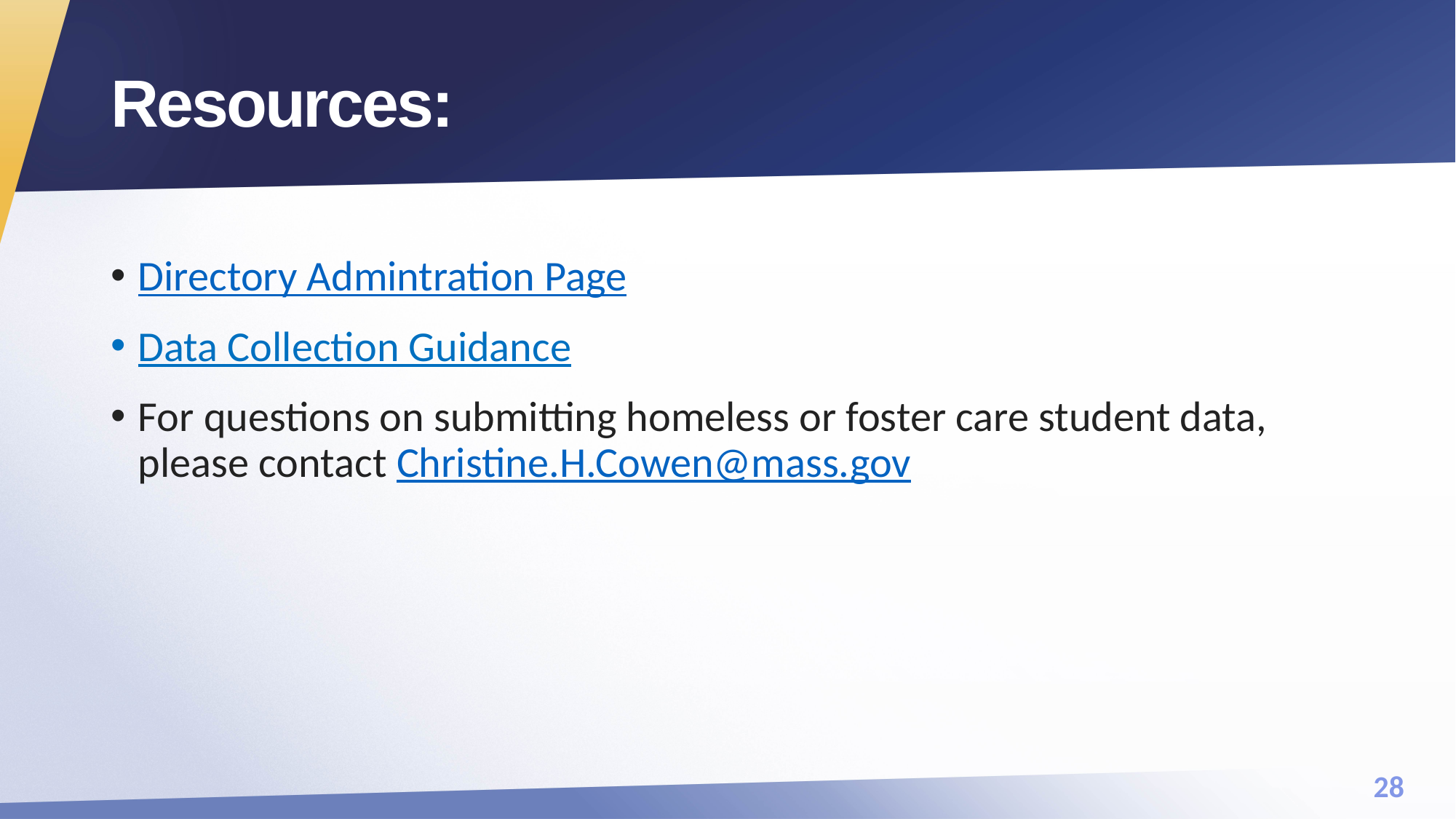

# Resources:
Directory Admintration Page
Data Collection Guidance
For questions on submitting homeless or foster care student data, please contact Christine.H.Cowen@mass.gov